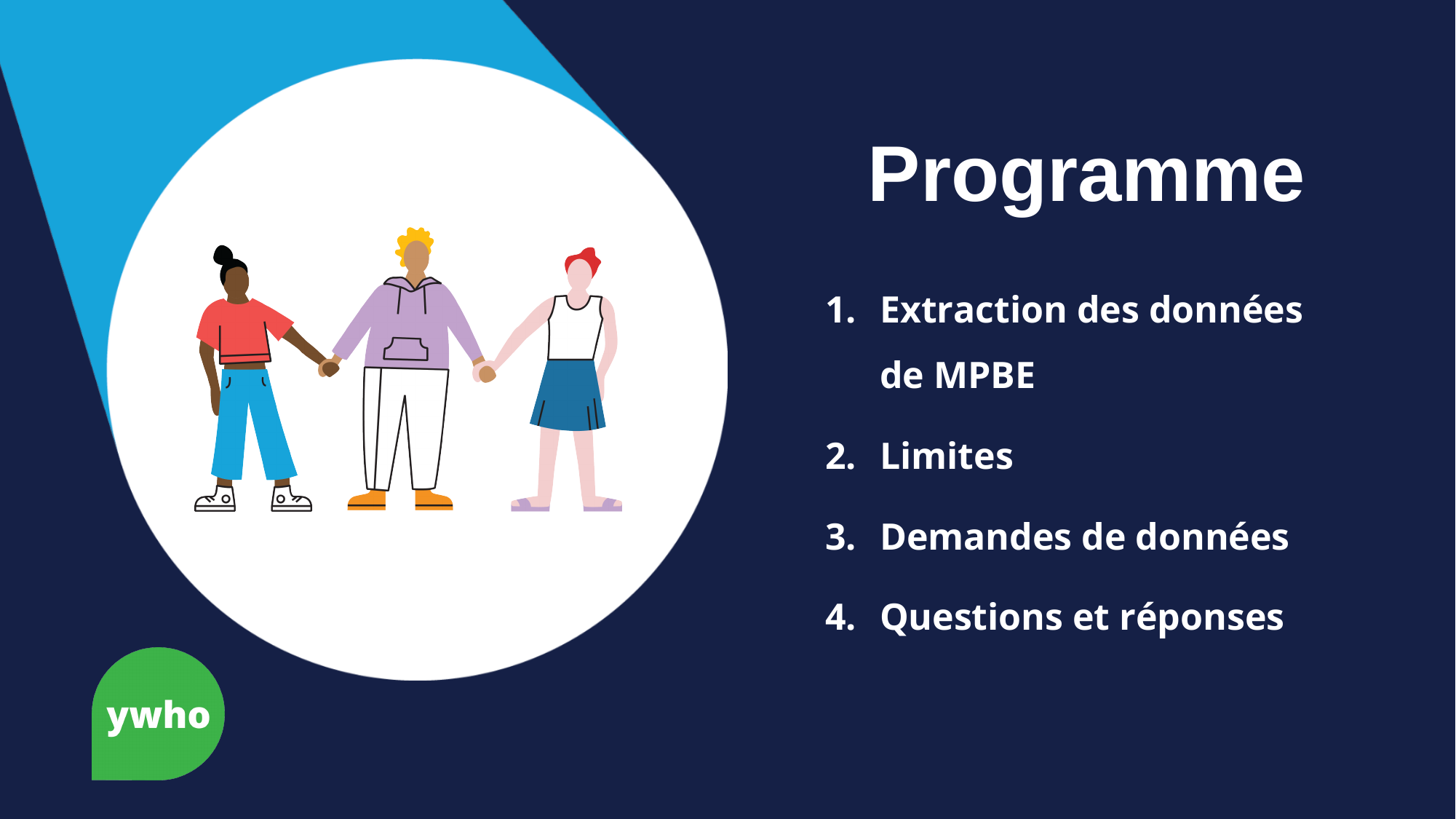

# Programme
Extraction des données de MPBE
Limites
Demandes de données
Questions et réponses